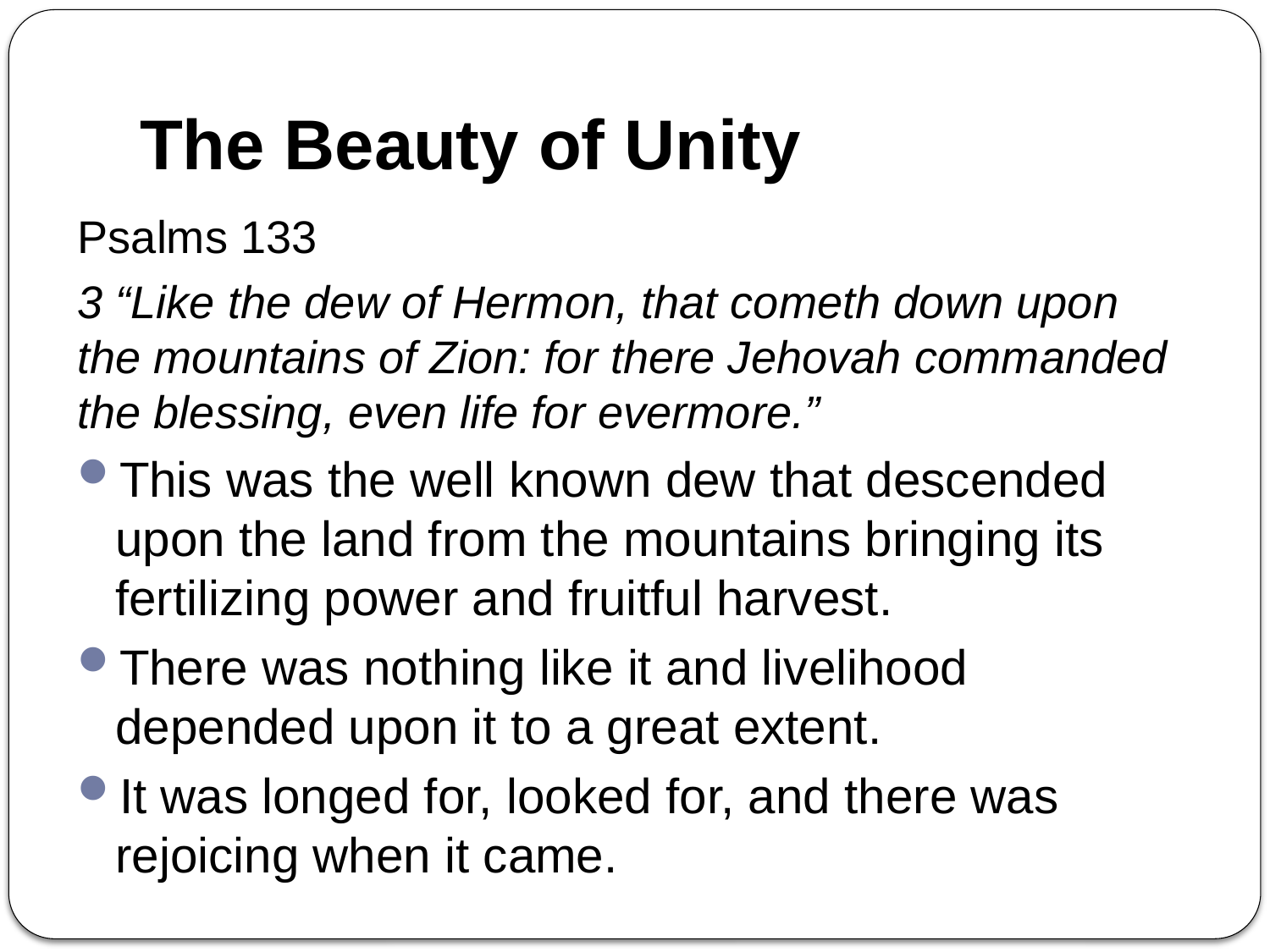

# The Beauty of Unity
Psalms 133
3 “Like the dew of Hermon, that cometh down upon the mountains of Zion: for there Jehovah commanded the blessing, even life for evermore.”
This was the well known dew that descended upon the land from the mountains bringing its fertilizing power and fruitful harvest.
There was nothing like it and livelihood depended upon it to a great extent.
It was longed for, looked for, and there was rejoicing when it came.